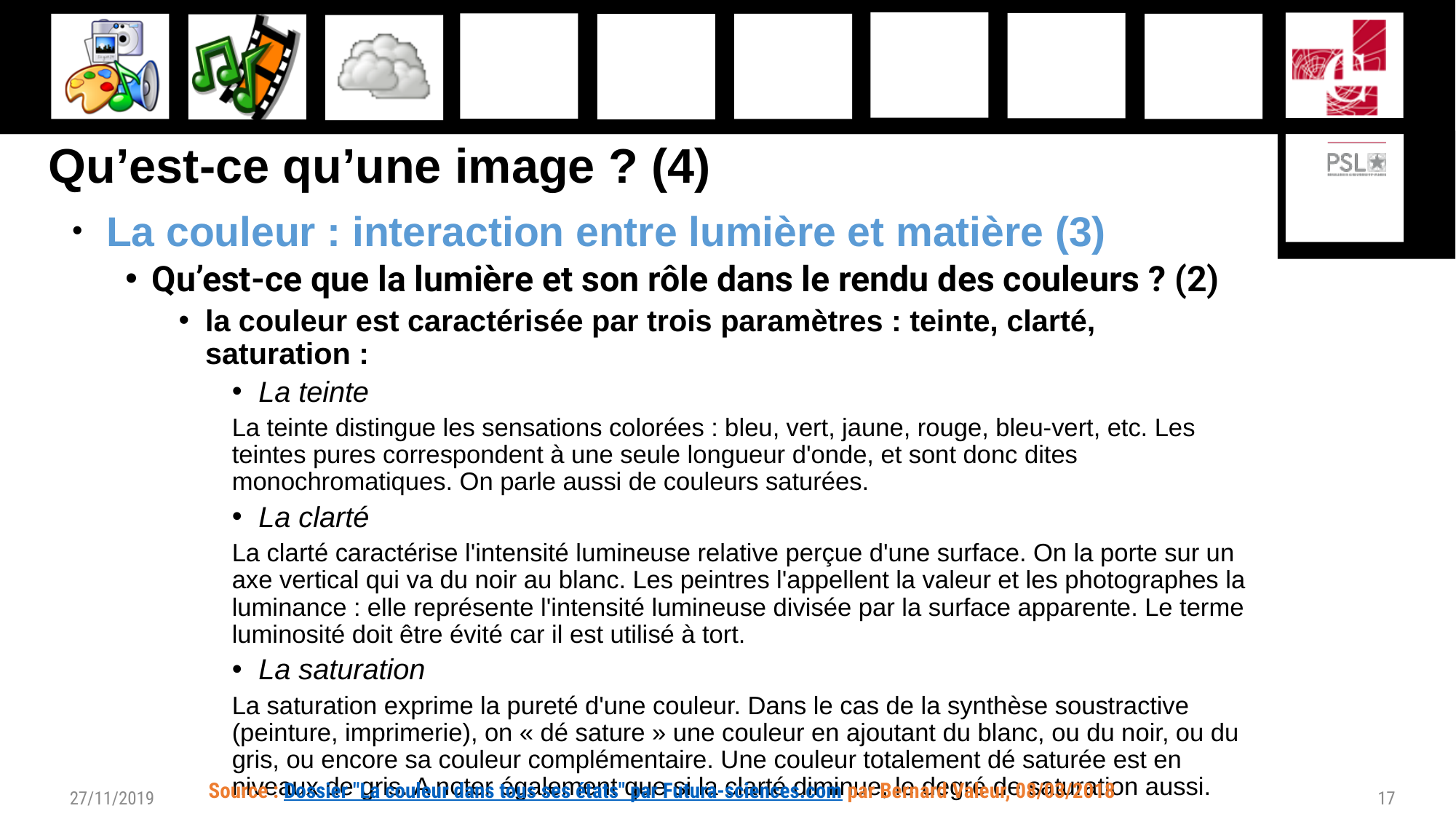

# Qu’est-ce qu’une image ? (4)
 La couleur : interaction entre lumière et matière (3)
Qu’est-ce que la lumière et son rôle dans le rendu des couleurs ? (2)
la couleur est caractérisée par trois paramètres : teinte, clarté, saturation :
La teinte
La teinte distingue les sensations colorées : bleu, vert, jaune, rouge, bleu-vert, etc. Les teintes pures correspondent à une seule longueur d'onde, et sont donc dites monochromatiques. On parle aussi de couleurs saturées.
La clarté
La clarté caractérise l'intensité lumineuse relative perçue d'une surface. On la porte sur un axe vertical qui va du noir au blanc. Les peintres l'appellent la valeur et les photographes la luminance : elle représente l'intensité lumineuse divisée par la surface apparente. Le terme luminosité doit être évité car il est utilisé à tort.
La saturation
La saturation exprime la pureté d'une couleur. Dans le cas de la synthèse soustractive (peinture, imprimerie), on « dé sature » une couleur en ajoutant du blanc, ou du noir, ou du gris, ou encore sa couleur complémentaire. Une couleur totalement dé saturée est en niveaux de gris. A noter également que si la clarté diminue, le degré de saturation aussi.
Source : Dossier "La couleur dans tous ses états" par Futura-sciences.com par Bernard Valeur, 08/03/2018
27/11/2019
17